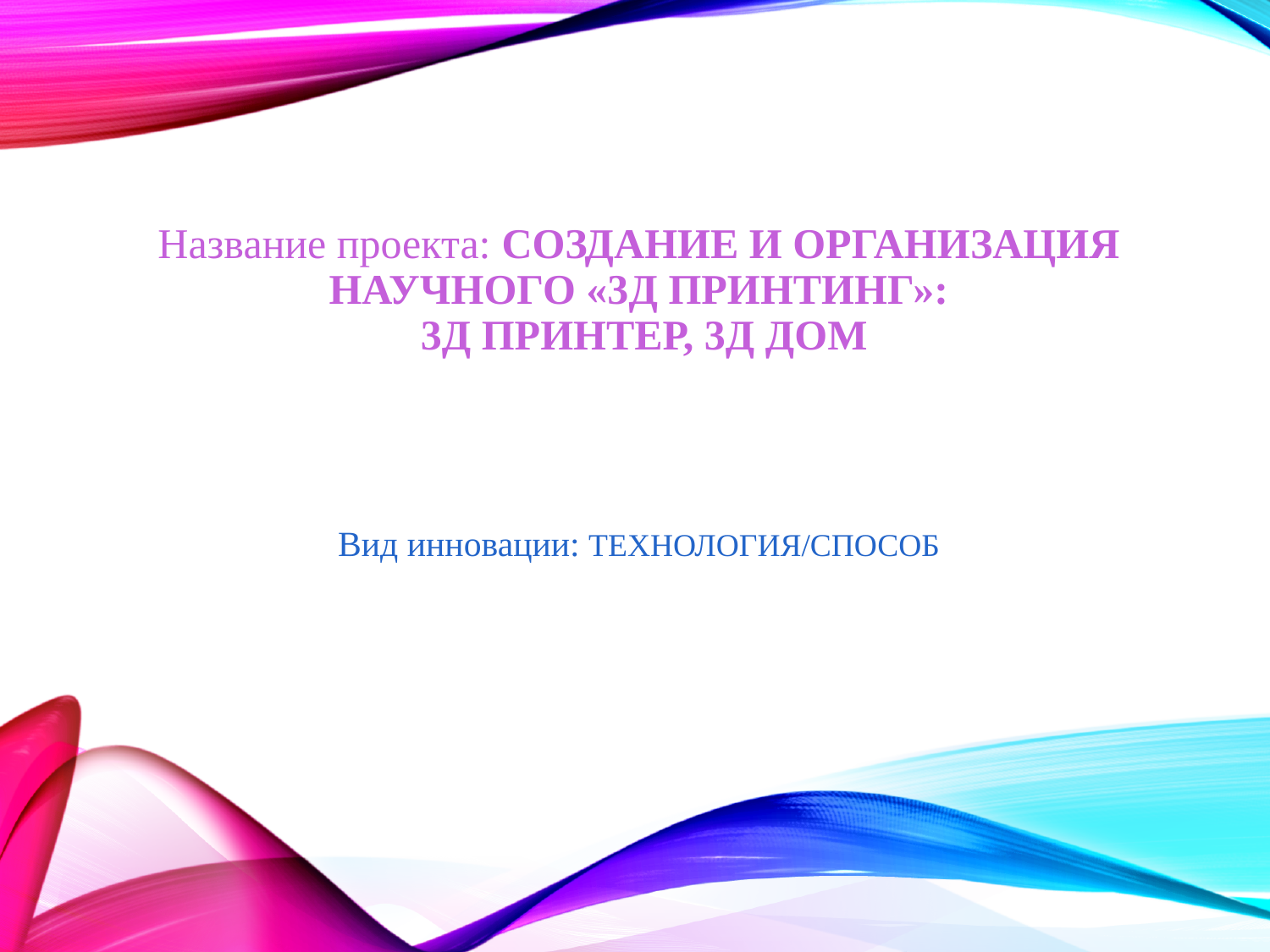

# Название проекта: Создание и организация научного «3Д принтинг»: 3Д принтер, 3Д Дом Вид инновации: технология/способ